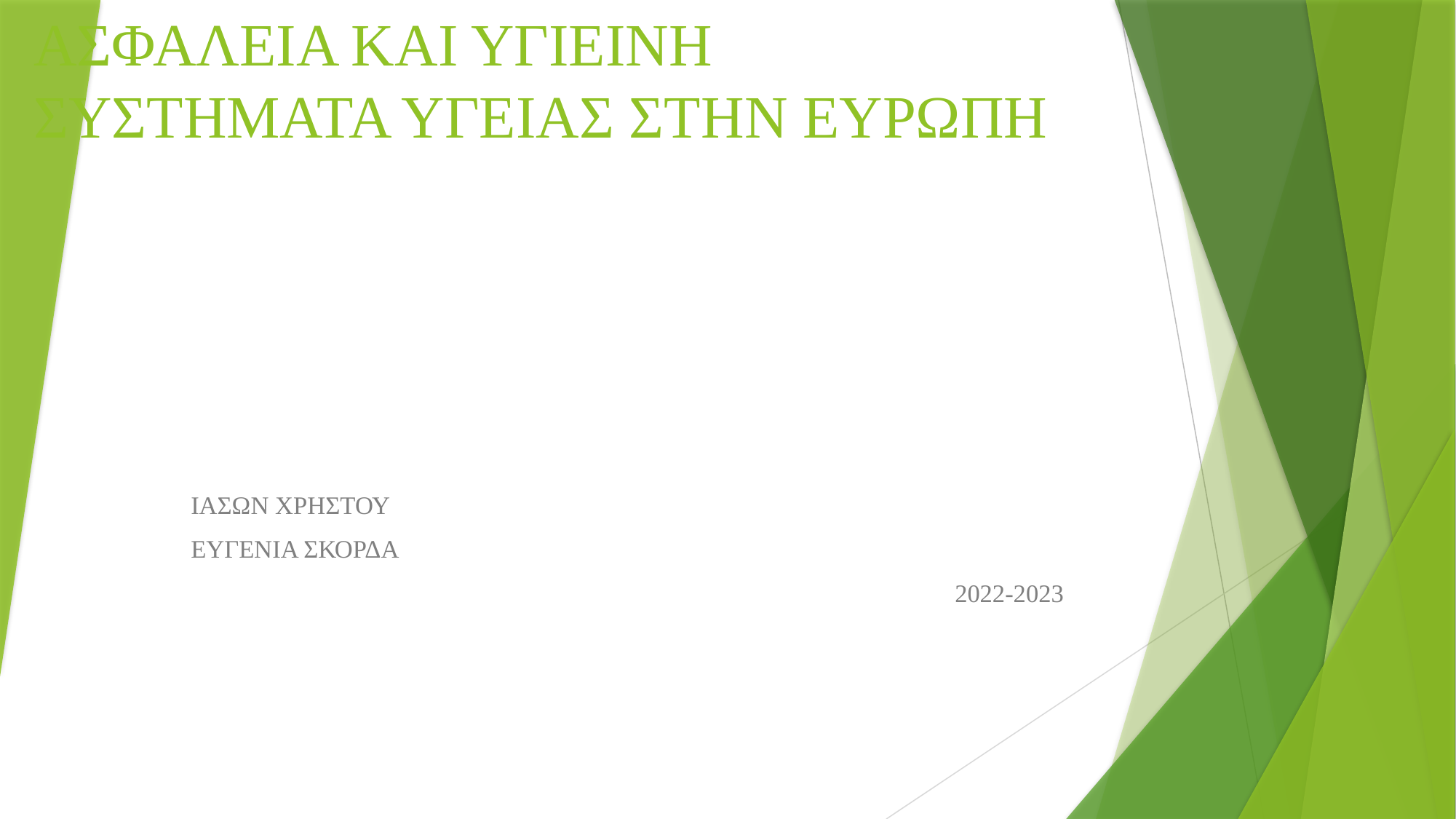

# ΑΣΦΑΛΕΙΑ ΚΑΙ ΥΓΙΕΙΝΗ ΣΥΣΤΗΜΑΤΑ ΥΓΕΙΑΣ ΣΤΗΝ ΕΥΡΩΠΗ
ΙΑΣΩΝ ΧΡΗΣΤΟΥ
ΕΥΓΕΝΙΑ ΣΚΟΡΔΑ
                                                                                                                        2022-2023